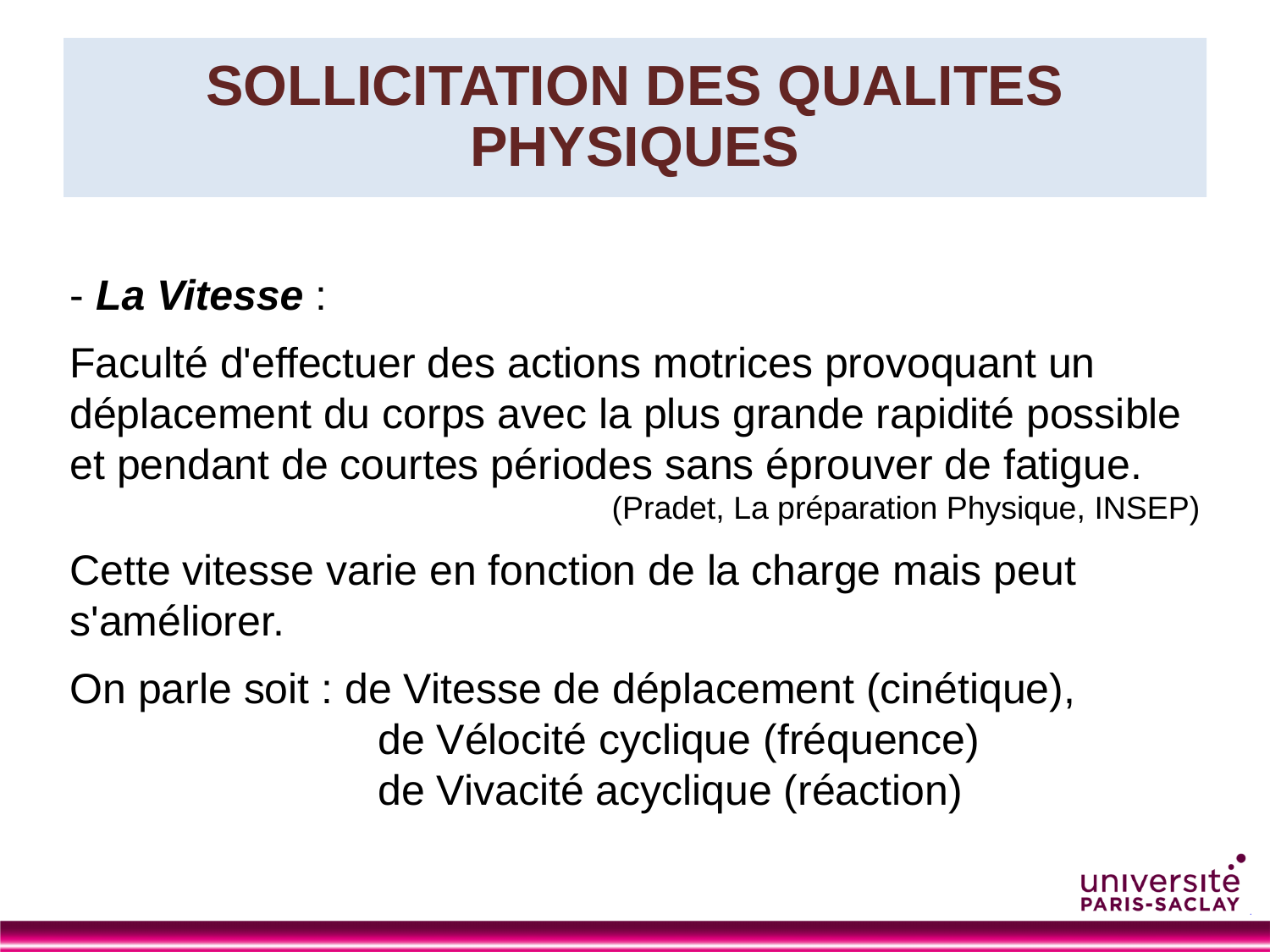

# SOLLICITATION DES QUALITES PHYSIQUES

- La Vitesse :

Faculté d'effectuer des actions motrices provoquant un déplacement du corps avec la plus grande rapidité possible et pendant de courtes périodes sans éprouver de fatigue.
(Pradet, La préparation Physique, INSEP)

Cette vitesse varie en fonction de la charge mais peut s'améliorer.

On parle soit : de Vitesse de déplacement (cinétique),
                          de Vélocité cyclique (fréquence)
                          de Vivacité acyclique (réaction)